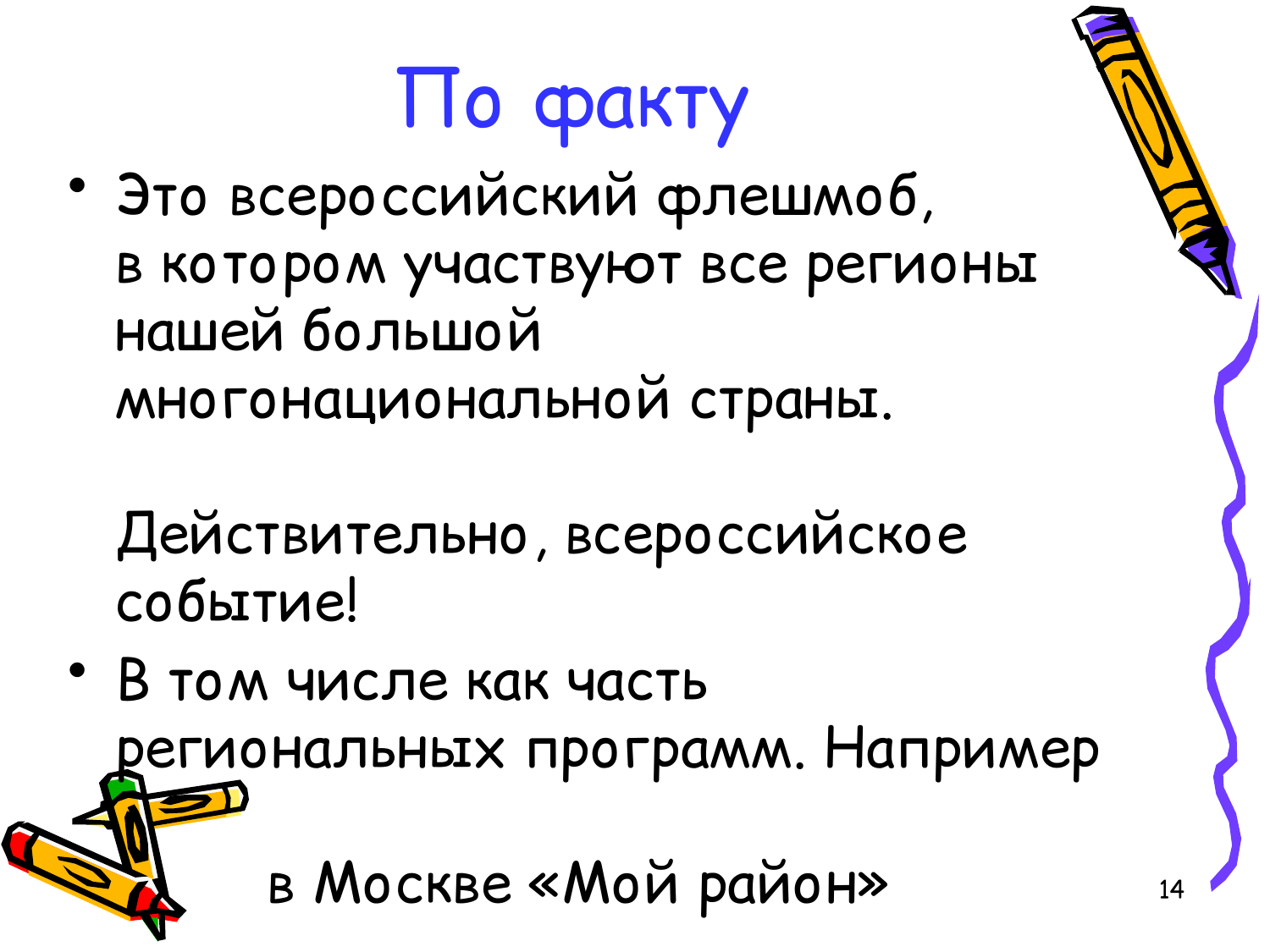

# По факту
Это всероссийский флешмоб,
в котором участвуют все регионы нашей большой многонациональной страны.
Действительно, всероссийское событие!
В том числе как часть региональных программ. Например
         в Москве «Мой район»
14